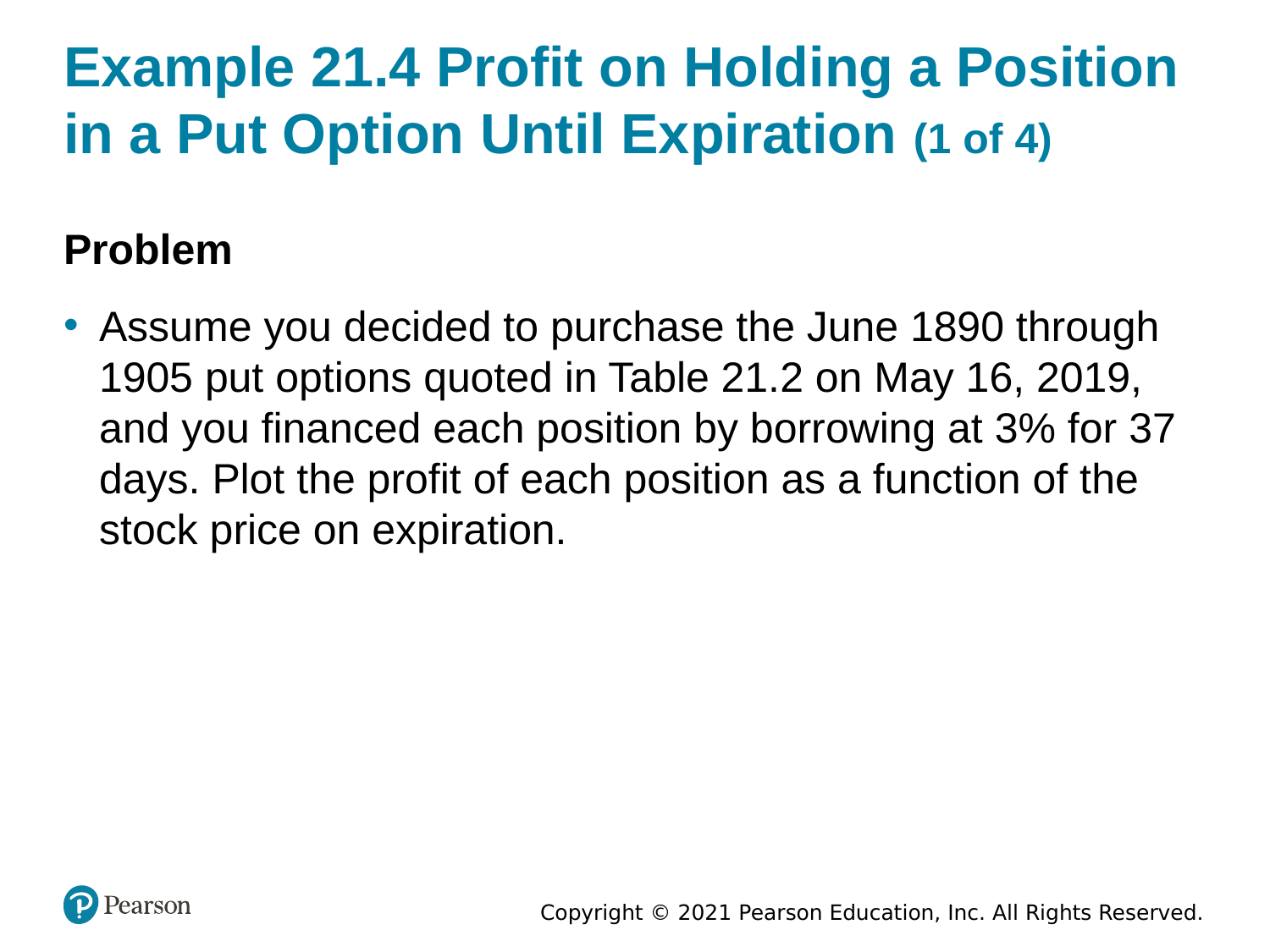

# Example 21.4 Profit on Holding a Position in a Put Option Until Expiration (1 of 4)
Problem
Assume you decided to purchase the June 1890 through 1905 put options quoted in Table 21.2 on May 16, 2019, and you financed each position by borrowing at 3% for 37 days. Plot the profit of each position as a function of the stock price on expiration.